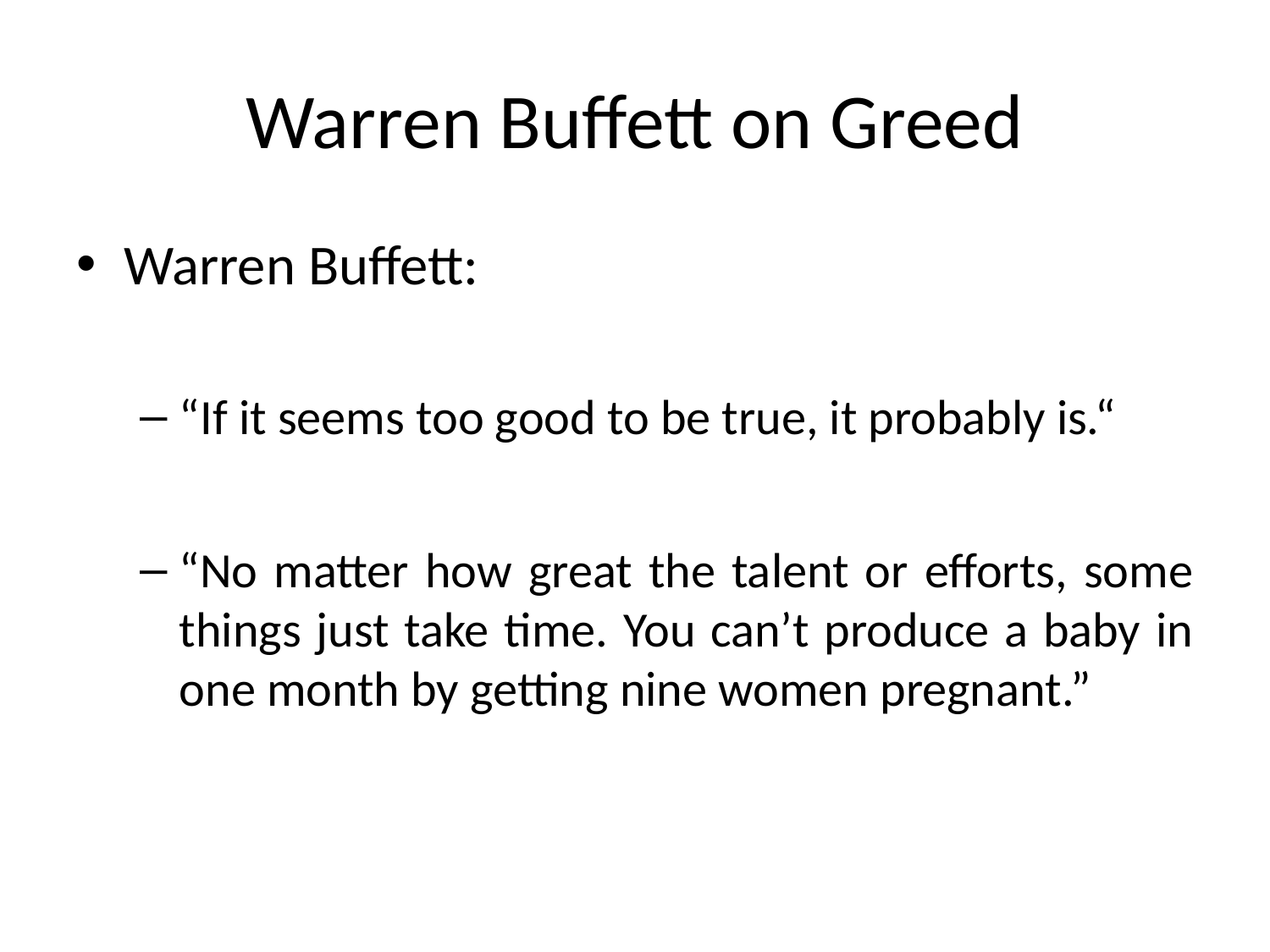

# Warren Buffett on Greed
Warren Buffett:

“If it seems too good to be true, it probably is.“

“No matter how great the talent or efforts, some things just take time. You can’t produce a baby in one month by getting nine women pregnant.”